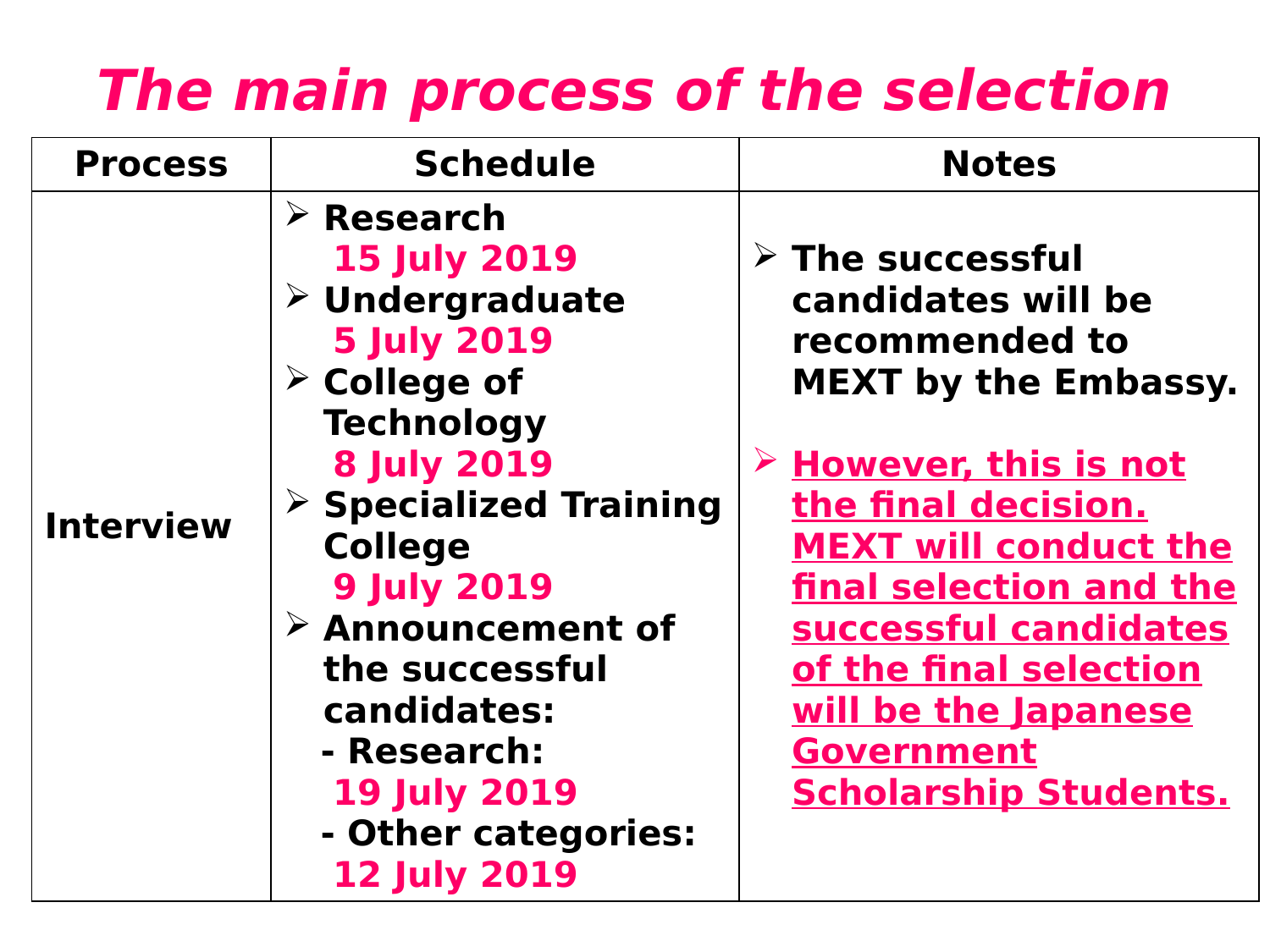

# The main process of the selection
| Process | Schedule | Notes |
| --- | --- | --- |
| Interview | Research 15 July 2019 Undergraduate 5 July 2019 College of Technology 8 July 2019 Specialized Training College 9 July 2019 Announcement of the successful candidates: - Research: 19 July 2019 - Other categories: 12 July 2019 | The successful candidates will be recommended to MEXT by the Embassy. However, this is not the final decision. MEXT will conduct the final selection and the successful candidates of the final selection will be the Japanese Government Scholarship Students. |